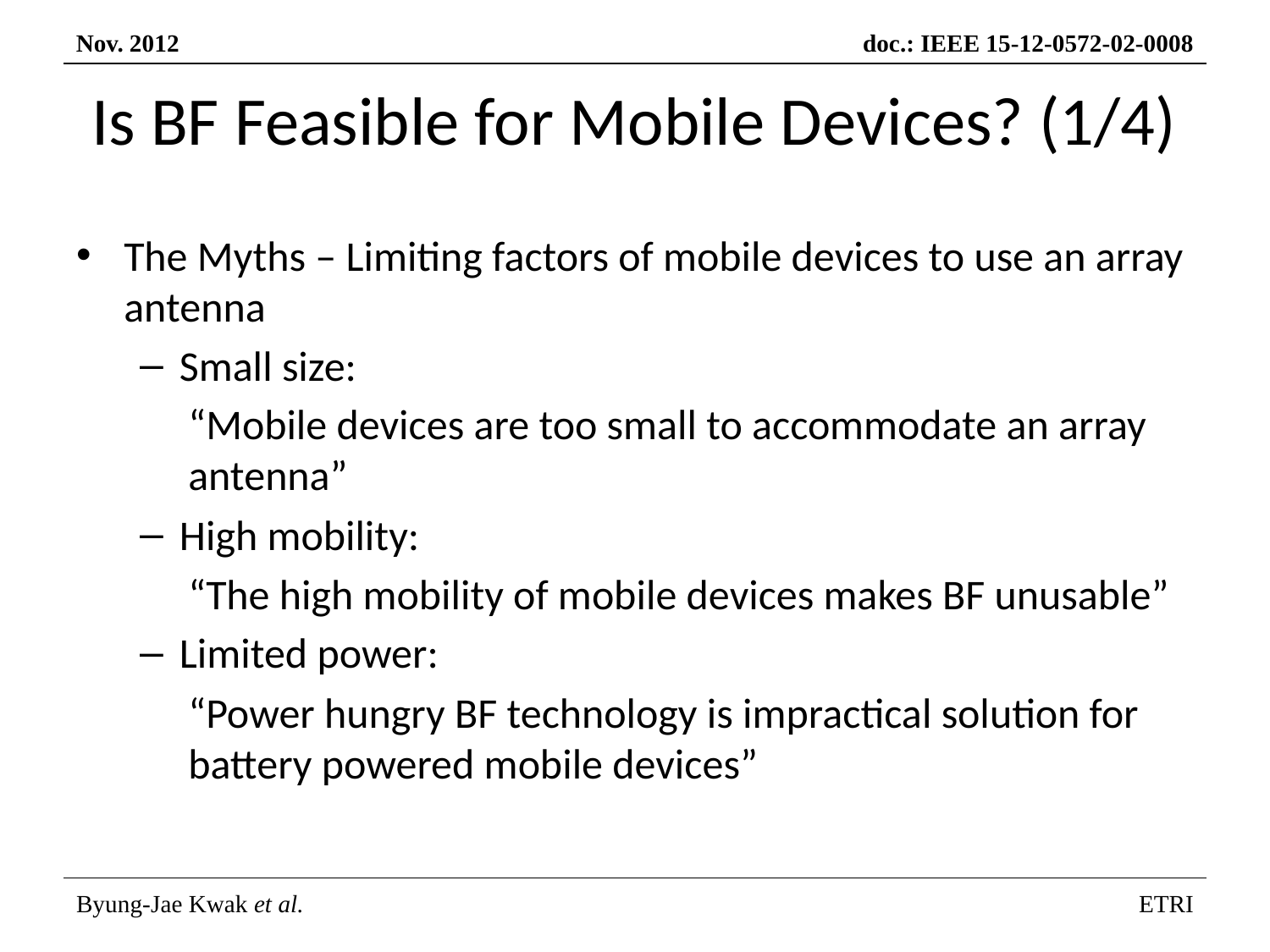

# Is BF Feasible for Mobile Devices? (1/4)
The Myths – Limiting factors of mobile devices to use an array antenna
Small size:
“Mobile devices are too small to accommodate an array antenna”
High mobility:
“The high mobility of mobile devices makes BF unusable”
Limited power:
“Power hungry BF technology is impractical solution for battery powered mobile devices”